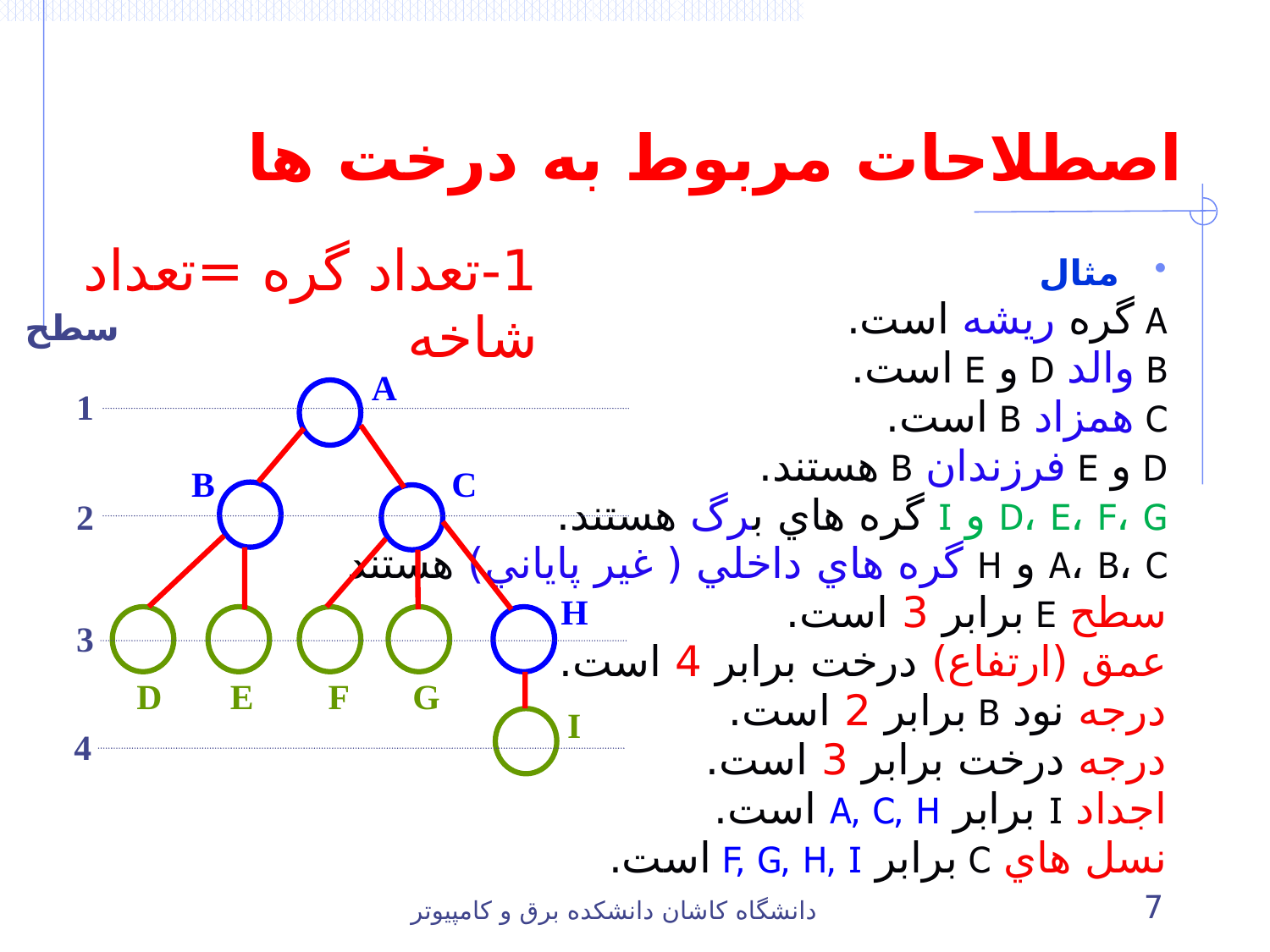

# اصطلاحات مربوط به درخت ها
1-تعداد گره =تعداد شاخه
مثال
A گره ريشه است.
B والد D و E است.
C همزاد B است.
D و E فرزندان B هستند.
D، E، F، G و I گره هاي برگ هستند.
A، B، C و H گره هاي داخلي ( غير پاياني) هستند
سطح E برابر 3 است.
عمق (ارتفاع) درخت برابر 4 است.
درجه نود B برابر 2 است.
درجه درخت برابر 3 است.
اجداد I برابر A, C, H است.
نسل هاي C برابر F, G, H, I است.
سطح
A
1

B
C

2

H

3

D
E
F
G

I

4

دانشگاه کاشان دانشکده برق و کامپيوتر
7